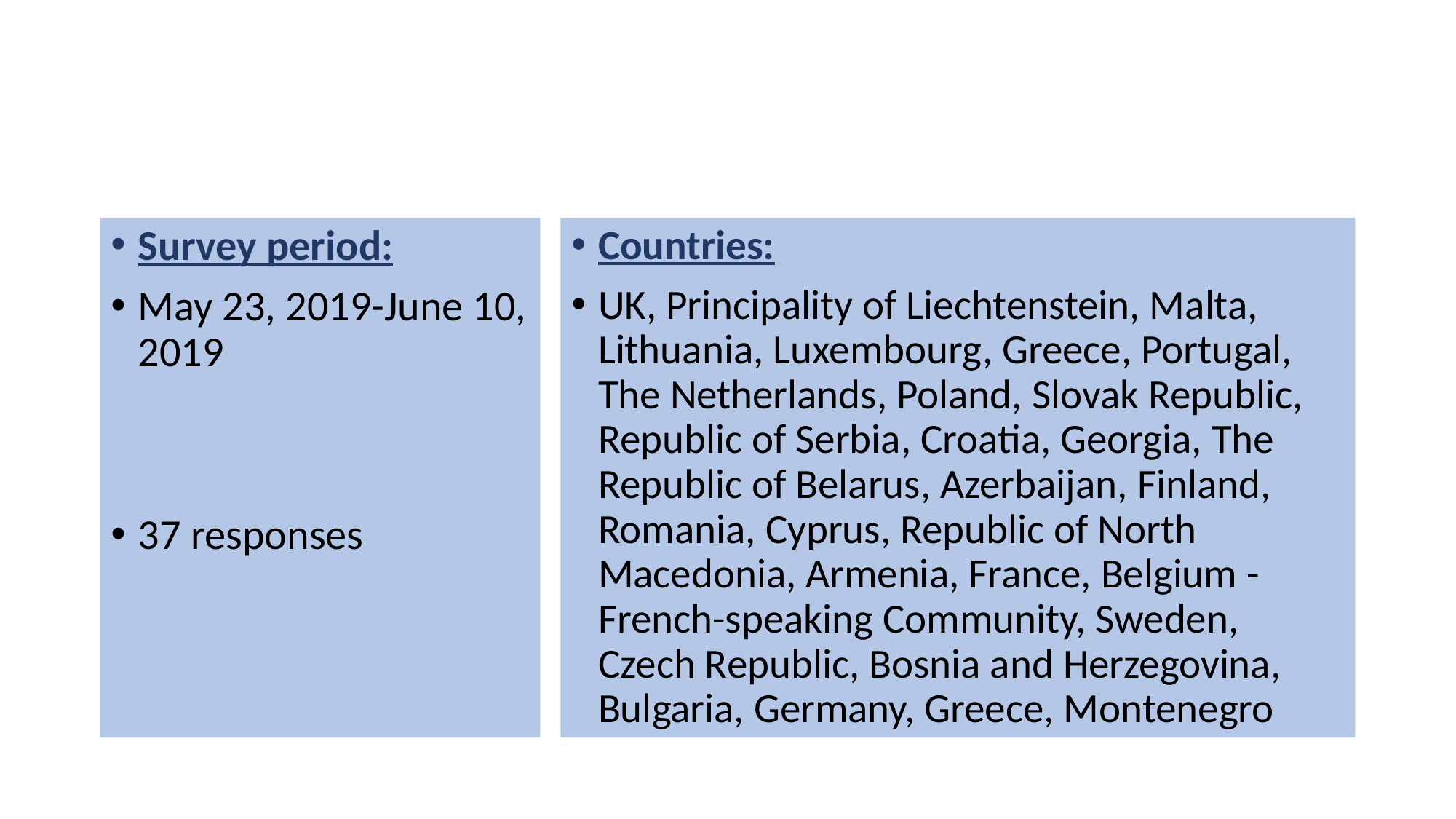

#
Survey period:
May 23, 2019-June 10, 2019

37 responses
Countries:
UK, Principality of Liechtenstein, Malta, Lithuania, Luxembourg, Greece, Portugal, The Netherlands, Poland, Slovak Republic, Republic of Serbia, Croatia, Georgia, The Republic of Belarus, Azerbaijan, Finland, Romania, Cyprus, Republic of North Macedonia, Armenia, France, Belgium - French-speaking Community, Sweden, Czech Republic, Bosnia and Herzegovina, Bulgaria, Germany, Greece, Montenegro